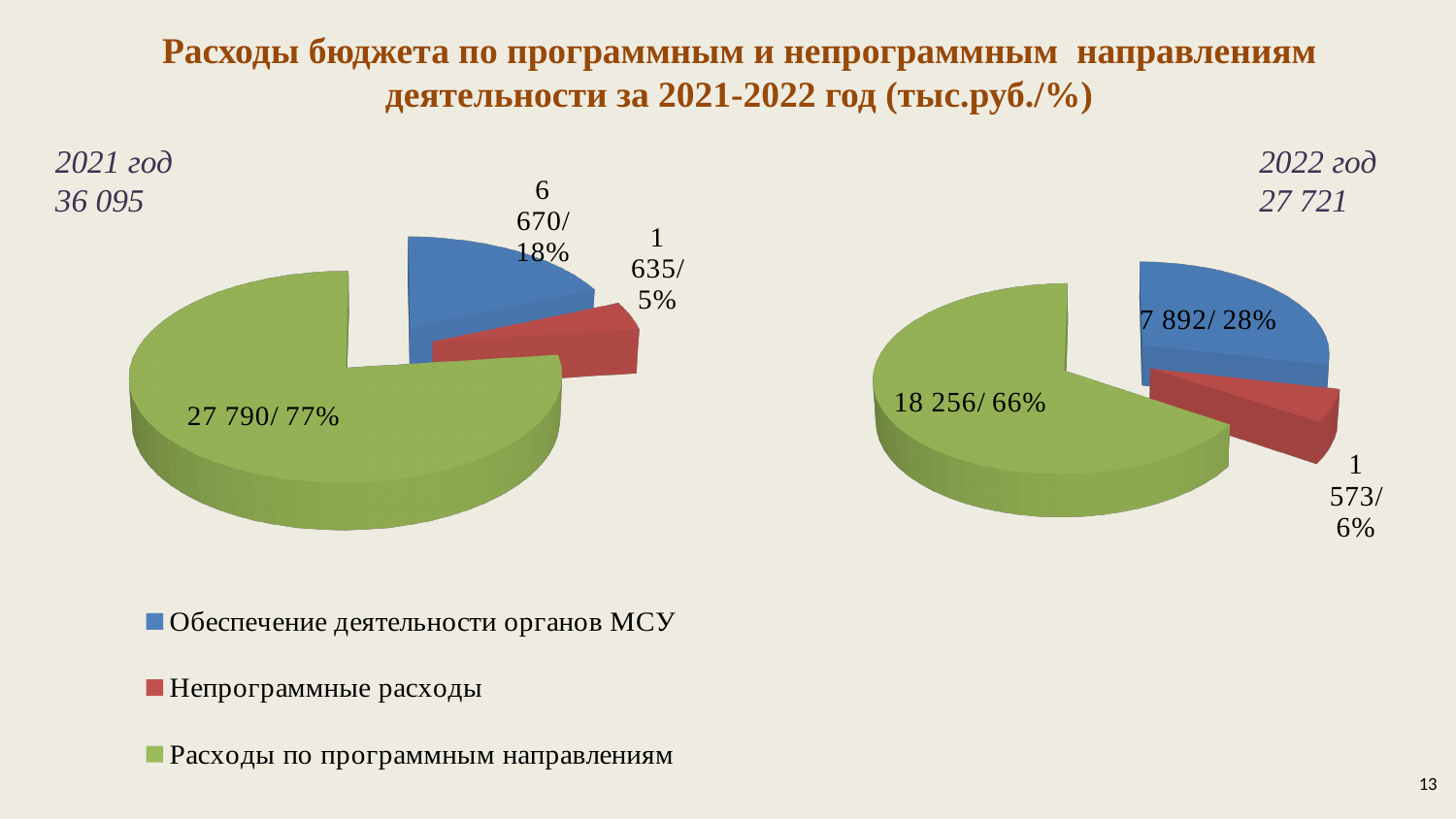

Расходы бюджета по программным и непрограммным  направлениям деятельности за 2021-2022 год (тыс.руб./%)
2021 год
36 095
2022 год
27 721

[unsupported chart]

[unsupported chart]

13